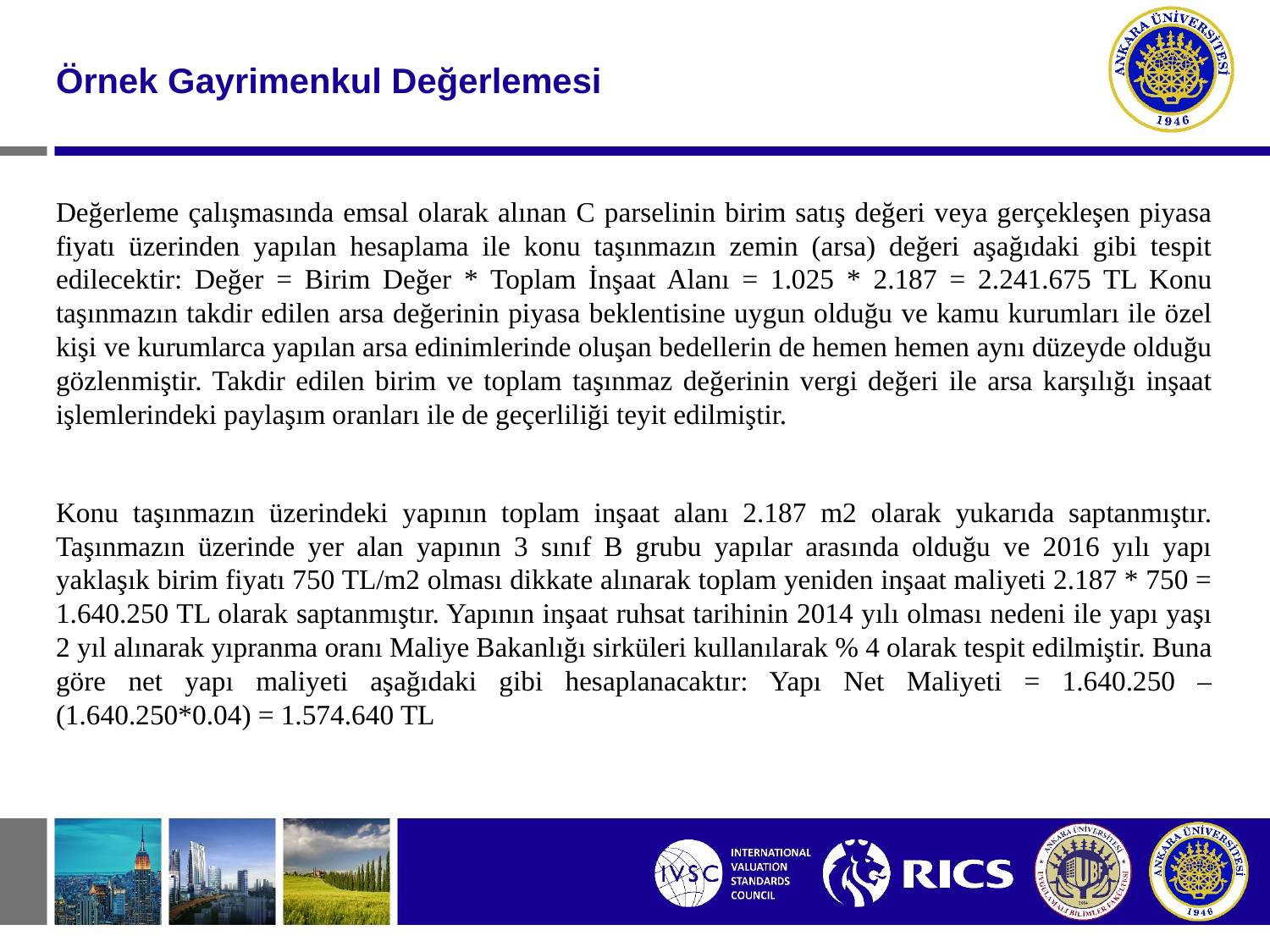

#
Örnek Gayrimenkul Değerlemesi

Değerleme çalışmasında emsal olarak alınan C parselinin birim satış değeri veya gerçekleşen piyasa fiyatı üzerinden yapılan hesaplama ile konu taşınmazın zemin (arsa) değeri aşağıdaki gibi tespit edilecektir: Değer = Birim Değer * Toplam İnşaat Alanı = 1.025 * 2.187 = 2.241.675 TL Konu taşınmazın takdir edilen arsa değerinin piyasa beklentisine uygun olduğu ve kamu kurumları ile özel kişi ve kurumlarca yapılan arsa edinimlerinde oluşan bedellerin de hemen hemen aynı düzeyde olduğu gözlenmiştir. Takdir edilen birim ve toplam taşınmaz değerinin vergi değeri ile arsa karşılığı inşaat işlemlerindeki paylaşım oranları ile de geçerliliği teyit edilmiştir.
Konu taşınmazın üzerindeki yapının toplam inşaat alanı 2.187 m2 olarak yukarıda saptanmıştır. Taşınmazın üzerinde yer alan yapının 3 sınıf B grubu yapılar arasında olduğu ve 2016 yılı yapı yaklaşık birim fiyatı 750 TL/m2 olması dikkate alınarak toplam yeniden inşaat maliyeti 2.187 * 750 = 1.640.250 TL olarak saptanmıştır. Yapının inşaat ruhsat tarihinin 2014 yılı olması nedeni ile yapı yaşı 2 yıl alınarak yıpranma oranı Maliye Bakanlığı sirküleri kullanılarak % 4 olarak tespit edilmiştir. Buna göre net yapı maliyeti aşağıdaki gibi hesaplanacaktır: Yapı Net Maliyeti = 1.640.250 – (1.640.250*0.04) = 1.574.640 TL